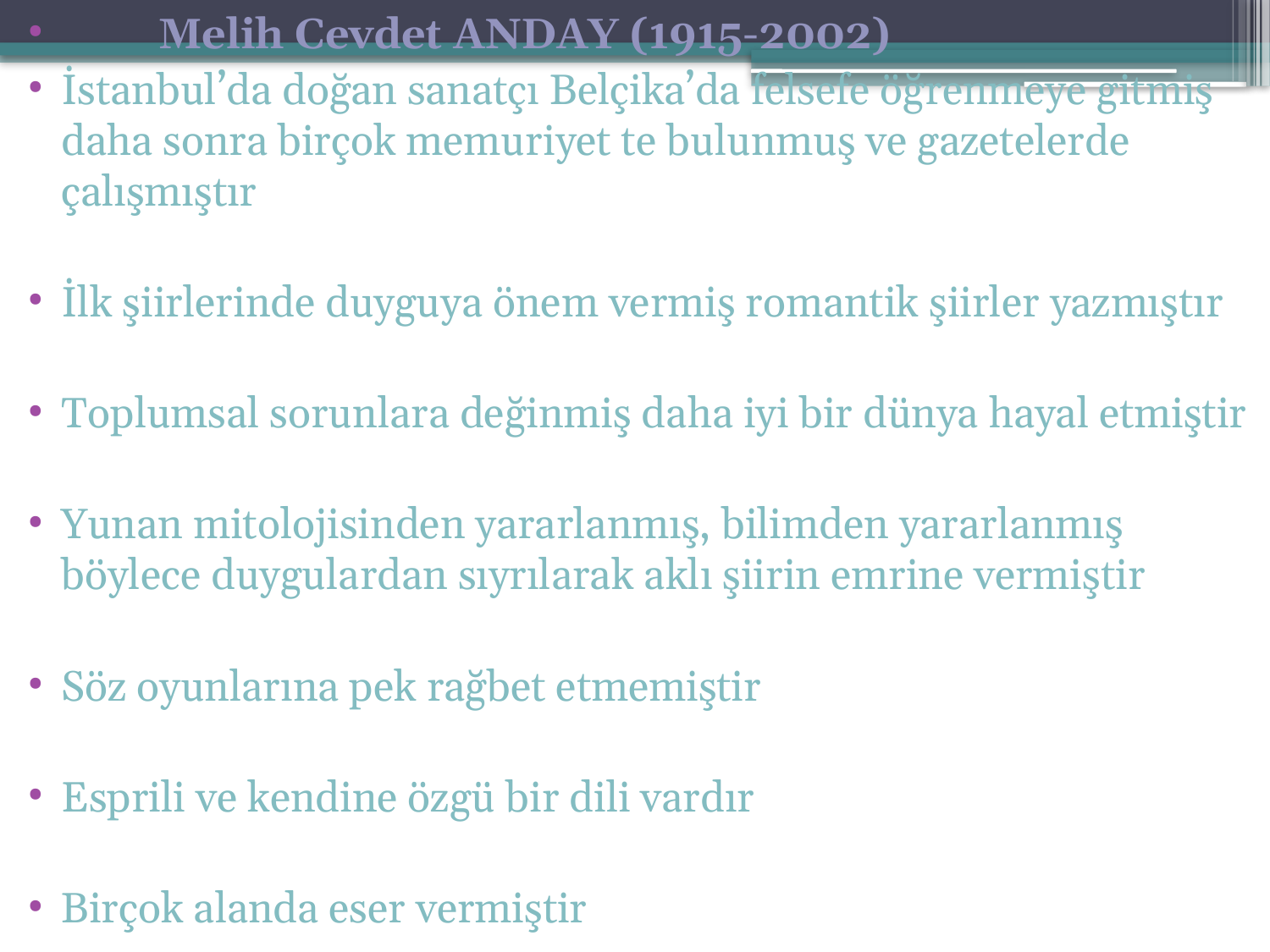

Melih Cevdet ANDAY (1915-2002)
İstanbul’da doğan sanatçı Belçika’da felsefe öğrenmeye gitmiş daha sonra birçok memuriyet te bulunmuş ve gazetelerde çalışmıştır

İlk şiirlerinde duyguya önem vermiş romantik şiirler yazmıştır

Toplumsal sorunlara değinmiş daha iyi bir dünya hayal etmiştir

Yunan mitolojisinden yararlanmış, bilimden yararlanmış böylece duygulardan sıyrılarak aklı şiirin emrine vermiştir

Söz oyunlarına pek rağbet etmemiştir

Esprili ve kendine özgü bir dili vardır

Birçok alanda eser vermiştir